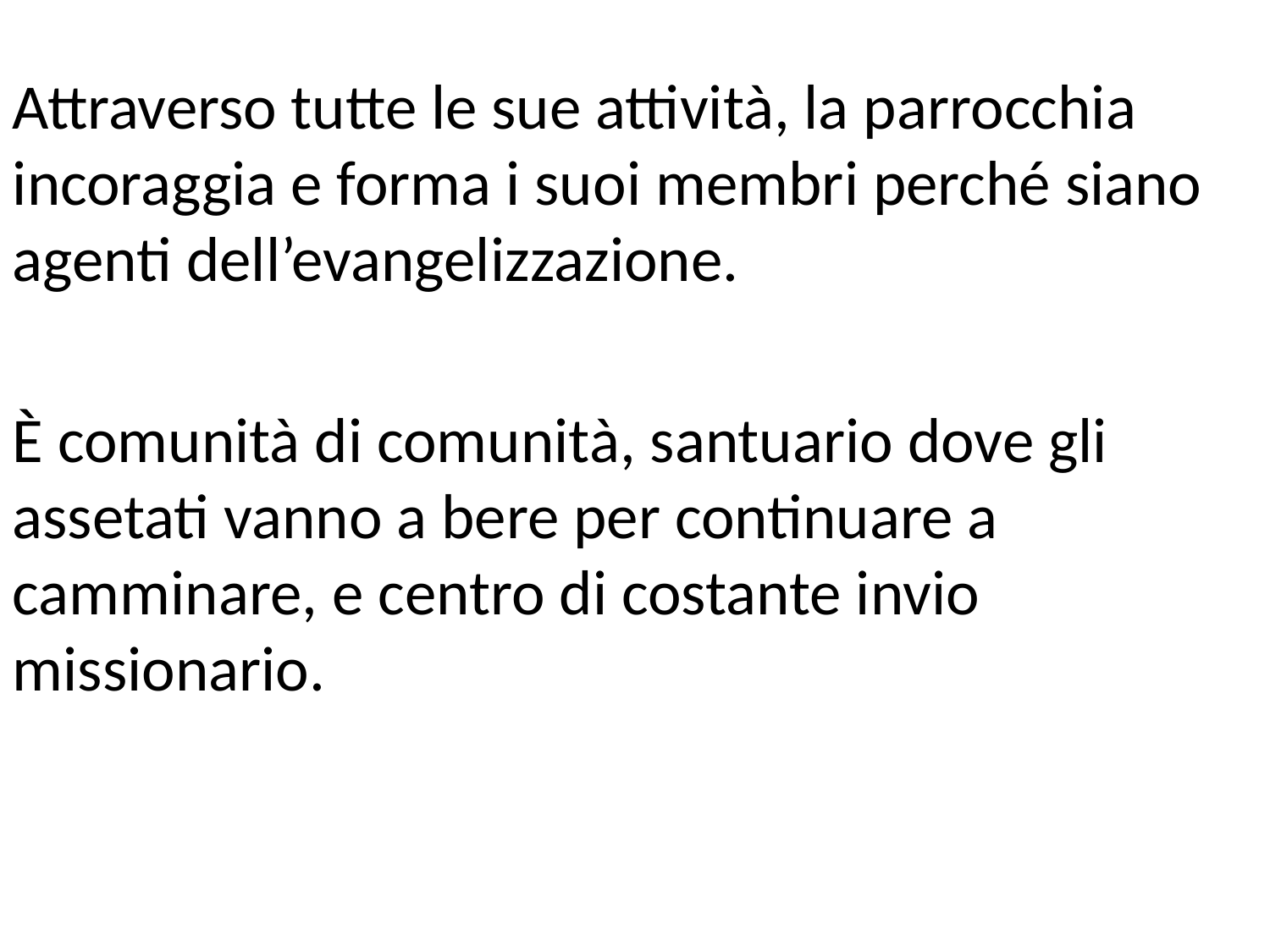

Attraverso tutte le sue attività, la parrocchia incoraggia e forma i suoi membri perché siano agenti dell’evangelizzazione.
È comunità di comunità, santuario dove gli assetati vanno a bere per continuare a camminare, e centro di costante invio missionario.